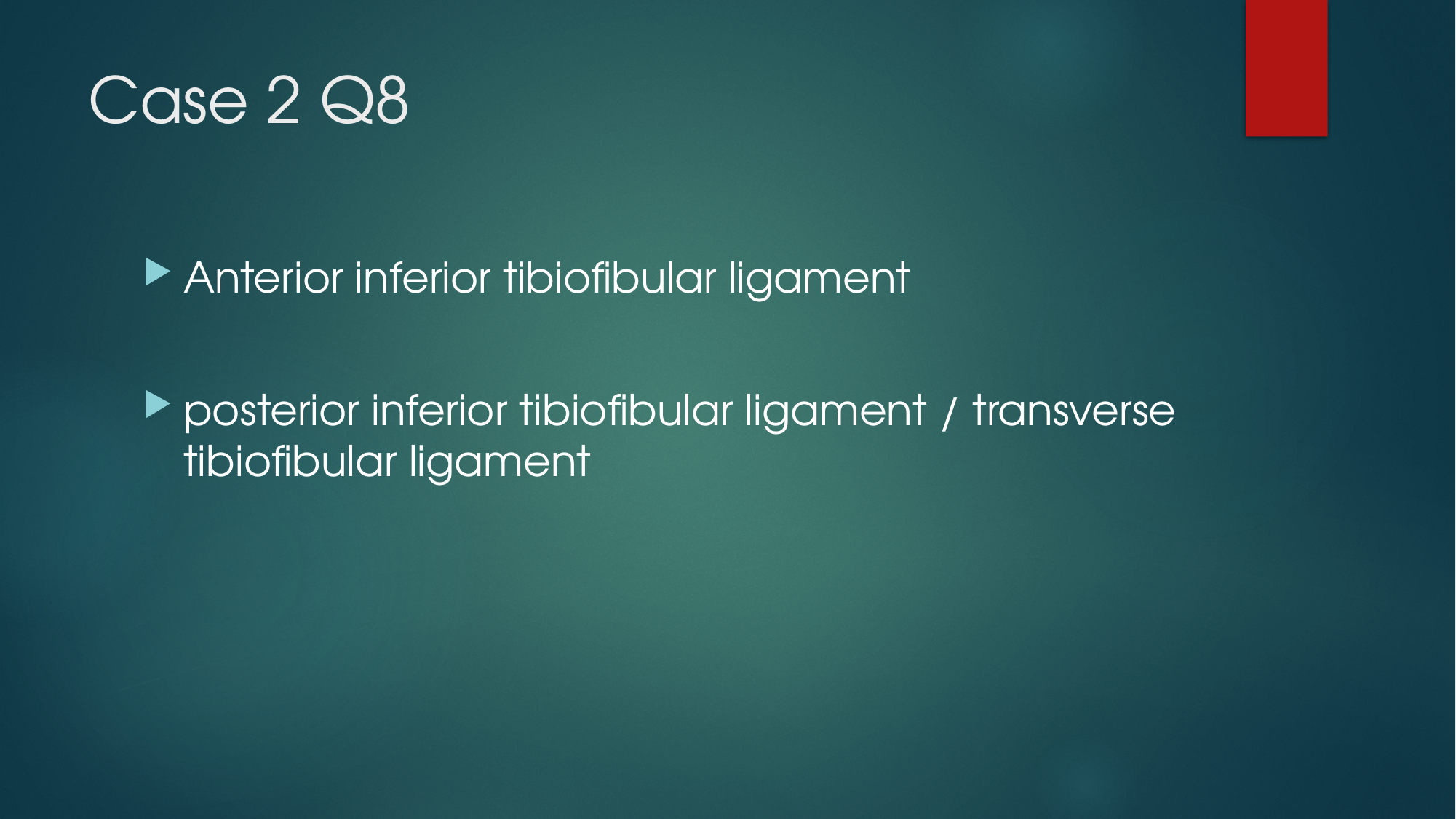

# Case 2 Q8
Anterior inferior tibiofibular ligament

posterior inferior tibiofibular ligament / transverse tibiofibular ligament